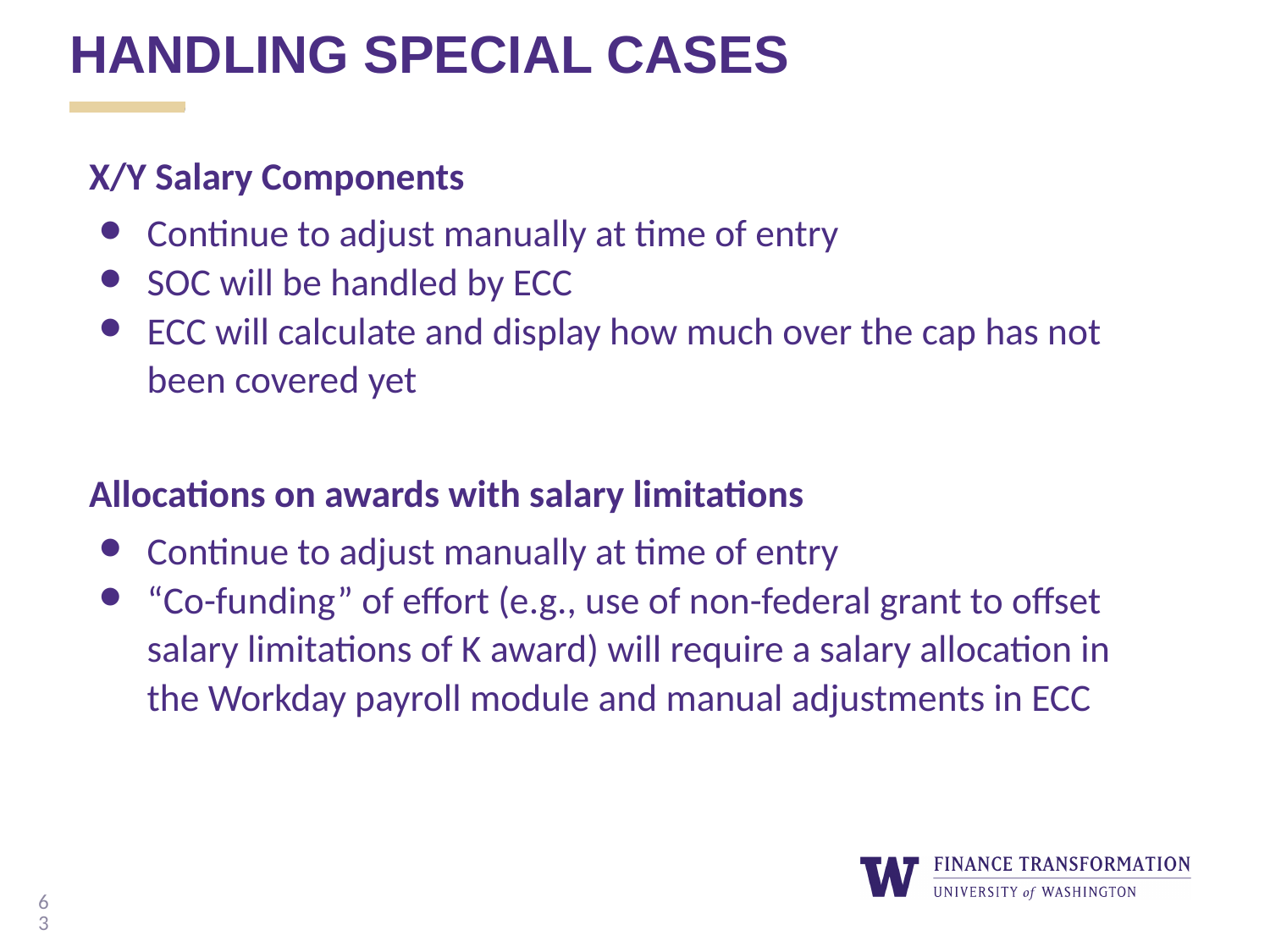

# HANDLING SPECIAL CASES
X/Y Salary Components
Continue to adjust manually at time of entry
SOC will be handled by ECC
ECC will calculate and display how much over the cap has not been covered yet

Allocations on awards with salary limitations
Continue to adjust manually at time of entry
“Co-funding” of effort (e.g., use of non-federal grant to offset salary limitations of K award) will require a salary allocation in the Workday payroll module and manual adjustments in ECC